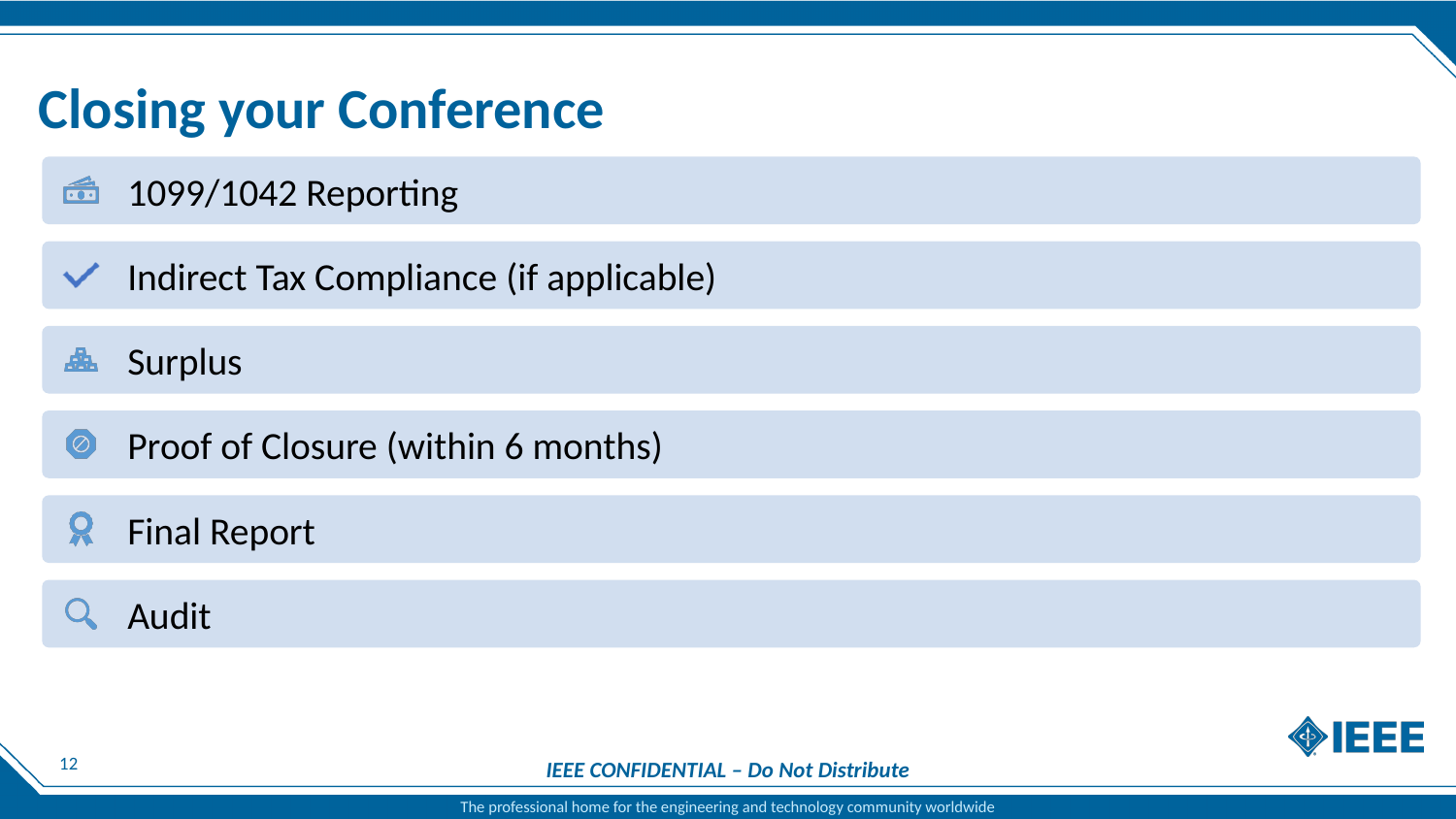

# Closing your Conference
1099/1042 Reporting
Indirect Tax Compliance (if applicable)
Surplus
Proof of Closure (within 6 months)
Final Report
Audit

12